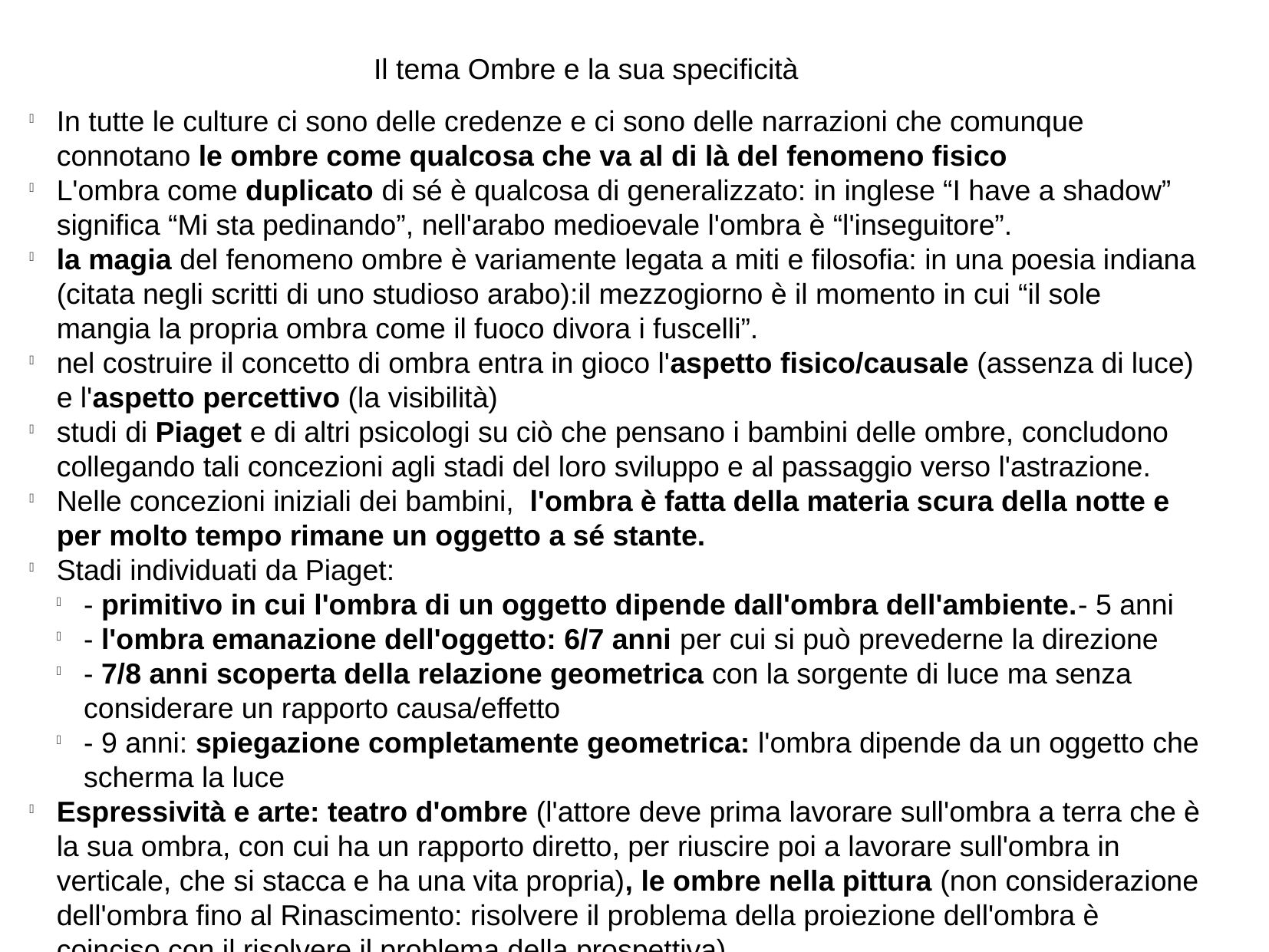

Il tema Ombre e la sua specificità
In tutte le culture ci sono delle credenze e ci sono delle narrazioni che comunque connotano le ombre come qualcosa che va al di là del fenomeno fisico
L'ombra come duplicato di sé è qualcosa di generalizzato: in inglese “I have a shadow” significa “Mi sta pedinando”, nell'arabo medioevale l'ombra è “l'inseguitore”.
la magia del fenomeno ombre è variamente legata a miti e filosofia: in una poesia indiana (citata negli scritti di uno studioso arabo):il mezzogiorno è il momento in cui “il sole mangia la propria ombra come il fuoco divora i fuscelli”.
nel costruire il concetto di ombra entra in gioco l'aspetto fisico/causale (assenza di luce) e l'aspetto percettivo (la visibilità)
studi di Piaget e di altri psicologi su ciò che pensano i bambini delle ombre, concludono collegando tali concezioni agli stadi del loro sviluppo e al passaggio verso l'astrazione.
Nelle concezioni iniziali dei bambini,  l'ombra è fatta della materia scura della notte e per molto tempo rimane un oggetto a sé stante.
Stadi individuati da Piaget:
- primitivo in cui l'ombra di un oggetto dipende dall'ombra dell'ambiente.- 5 anni
- l'ombra emanazione dell'oggetto: 6/7 anni per cui si può prevederne la direzione
- 7/8 anni scoperta della relazione geometrica con la sorgente di luce ma senza considerare un rapporto causa/effetto
- 9 anni: spiegazione completamente geometrica: l'ombra dipende da un oggetto che scherma la luce
Espressività e arte: teatro d'ombre (l'attore deve prima lavorare sull'ombra a terra che è la sua ombra, con cui ha un rapporto diretto, per riuscire poi a lavorare sull'ombra in verticale, che si stacca e ha una vita propria), le ombre nella pittura (non considerazione dell'ombra fino al Rinascimento: risolvere il problema della proiezione dell'ombra è coinciso con il risolvere il problema della prospettiva).